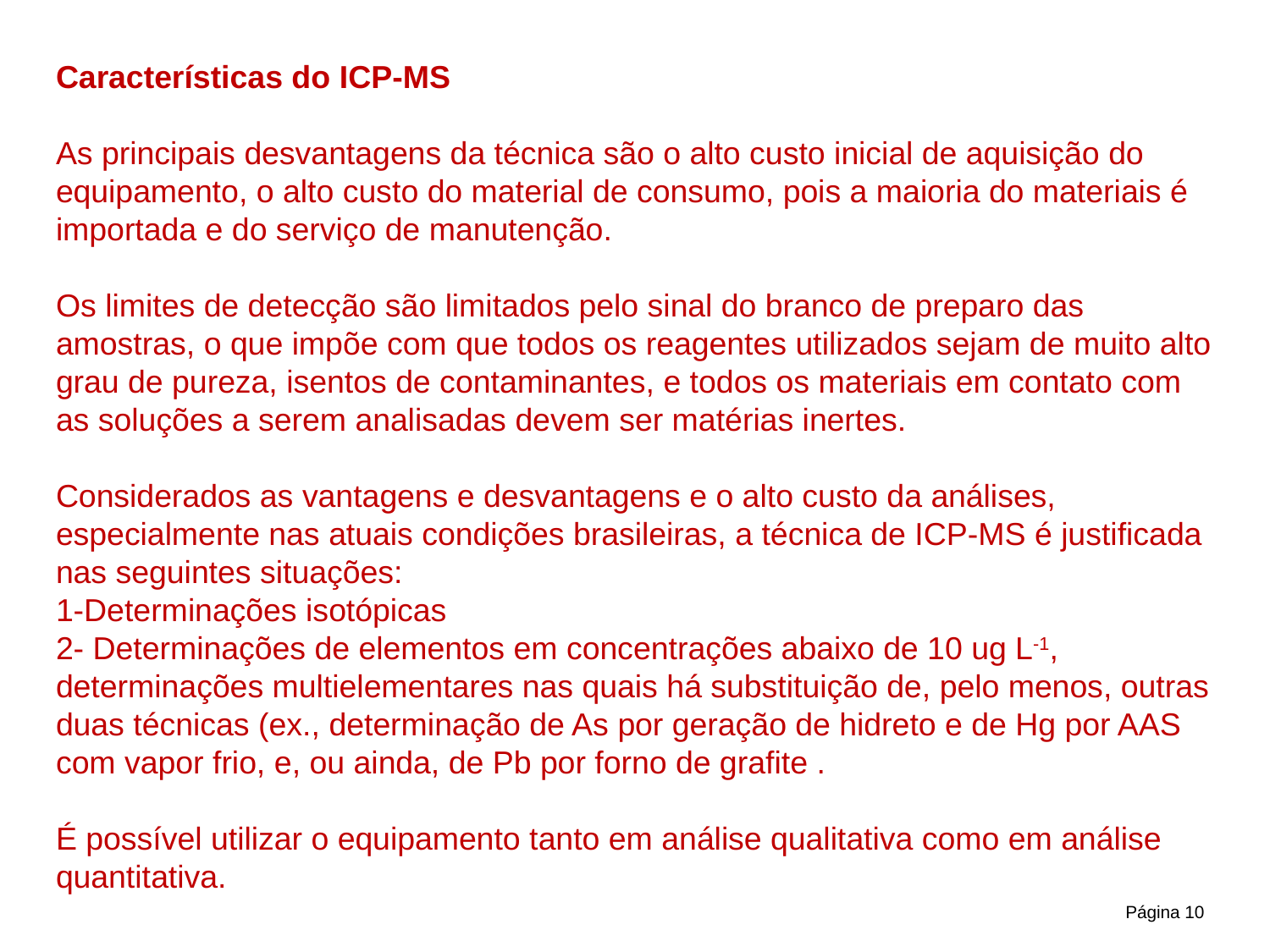

# Características do ICP-MS As principais desvantagens da técnica são o alto custo inicial de aquisição do equipamento, o alto custo do material de consumo, pois a maioria do materiais é importada e do serviço de manutenção. Os limites de detecção são limitados pelo sinal do branco de preparo das amostras, o que impõe com que todos os reagentes utilizados sejam de muito alto grau de pureza, isentos de contaminantes, e todos os materiais em contato com as soluções a serem analisadas devem ser matérias inertes. Considerados as vantagens e desvantagens e o alto custo da análises, especialmente nas atuais condições brasileiras, a técnica de ICP-MS é justificada nas seguintes situações: 1-Determinações isotópicas 2- Determinações de elementos em concentrações abaixo de 10 ug L‑1, determinações multielementares nas quais há substituição de, pelo menos, outras duas técnicas (ex., determinação de As por geração de hidreto e de Hg por AAS com vapor frio, e, ou ainda, de Pb por forno de grafite . É possível utilizar o equipamento tanto em análise qualitativa como em análise quantitativa.
Página 10